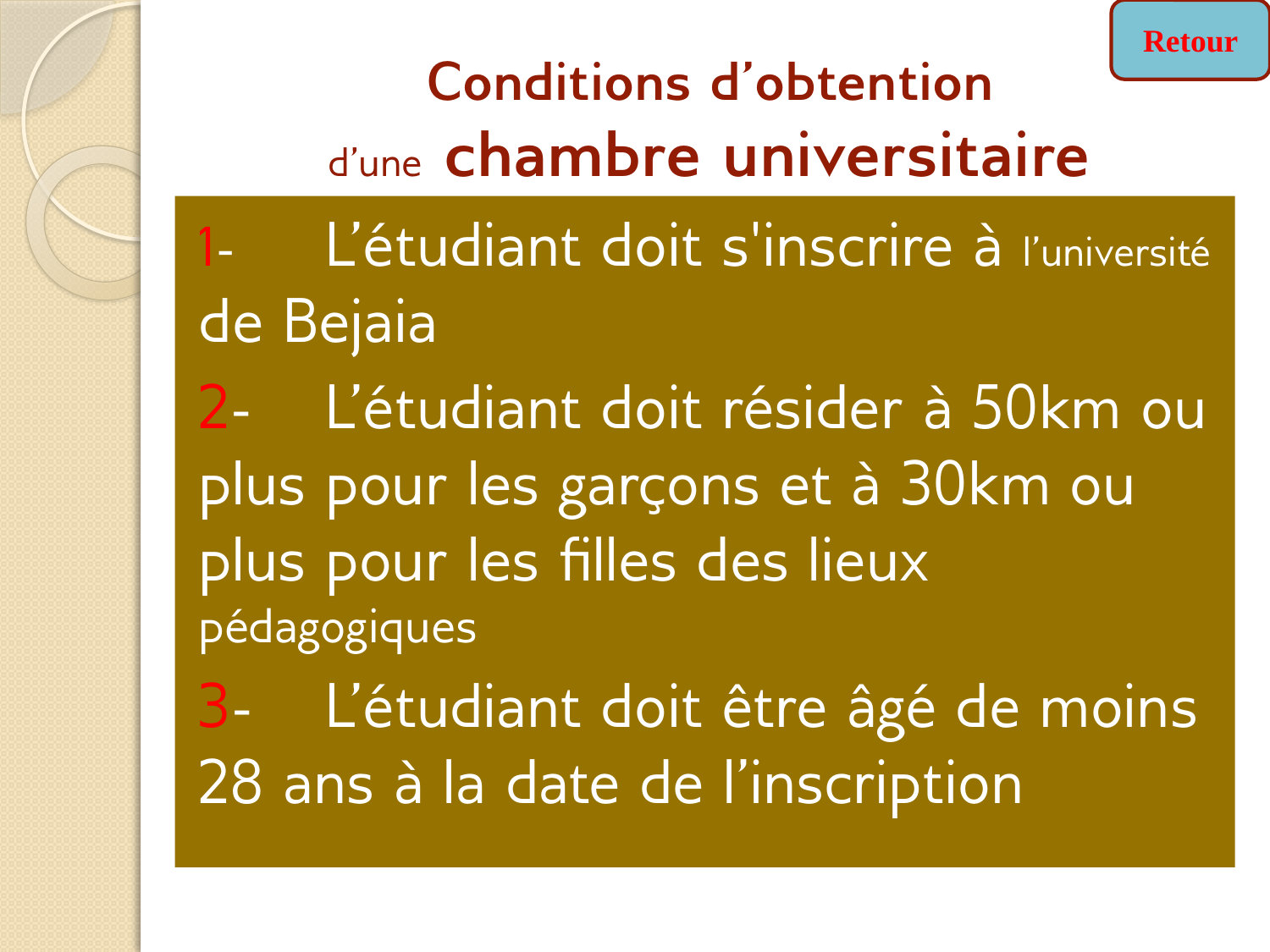

Retour
# Conditions d’obtention d’une chambre universitaire
1-	L’étudiant doit s'inscrire à l’université de Bejaia
2-	L’étudiant doit résider à 50km ou plus pour les garçons et à 30km ou plus pour les filles des lieux pédagogiques
3-	L’étudiant doit être âgé de moins 28 ans à la date de l’inscription